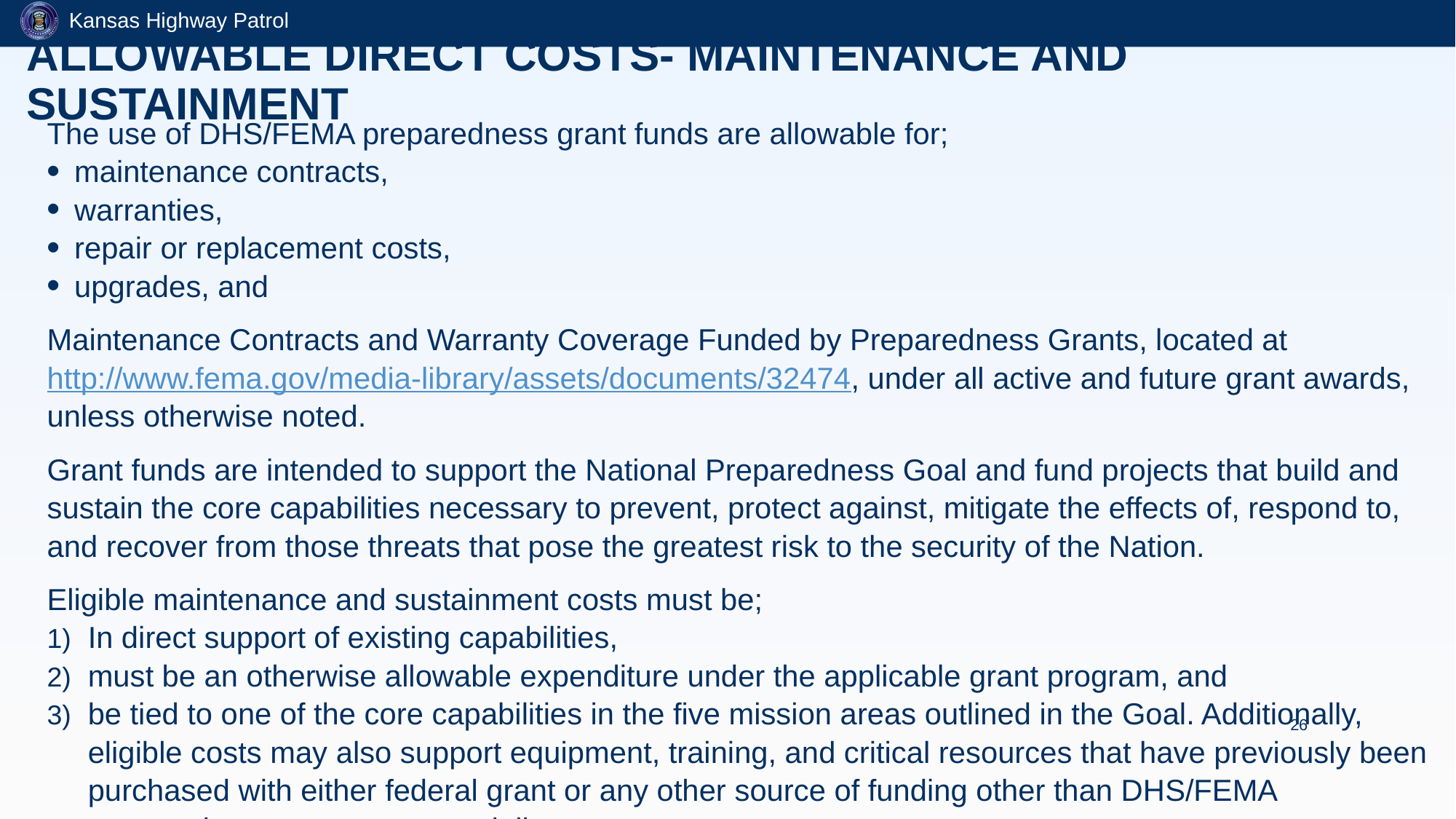

# Allowable Direct Costs- Maintenance and Sustainment
The use of DHS/FEMA preparedness grant funds are allowable for;
maintenance contracts,
warranties,
repair or replacement costs,
upgrades, and
Maintenance Contracts and Warranty Coverage Funded by Preparedness Grants, located at http://www.fema.gov/media-library/assets/documents/32474, under all active and future grant awards, unless otherwise noted.
Grant funds are intended to support the National Preparedness Goal and fund projects that build and sustain the core capabilities necessary to prevent, protect against, mitigate the effects of, respond to, and recover from those threats that pose the greatest risk to the security of the Nation.
Eligible maintenance and sustainment costs must be;
In direct support of existing capabilities,
must be an otherwise allowable expenditure under the applicable grant program, and
be tied to one of the core capabilities in the five mission areas outlined in the Goal. Additionally, eligible costs may also support equipment, training, and critical resources that have previously been purchased with either federal grant or any other source of funding other than DHS/FEMA preparedness grant program dollars.
26